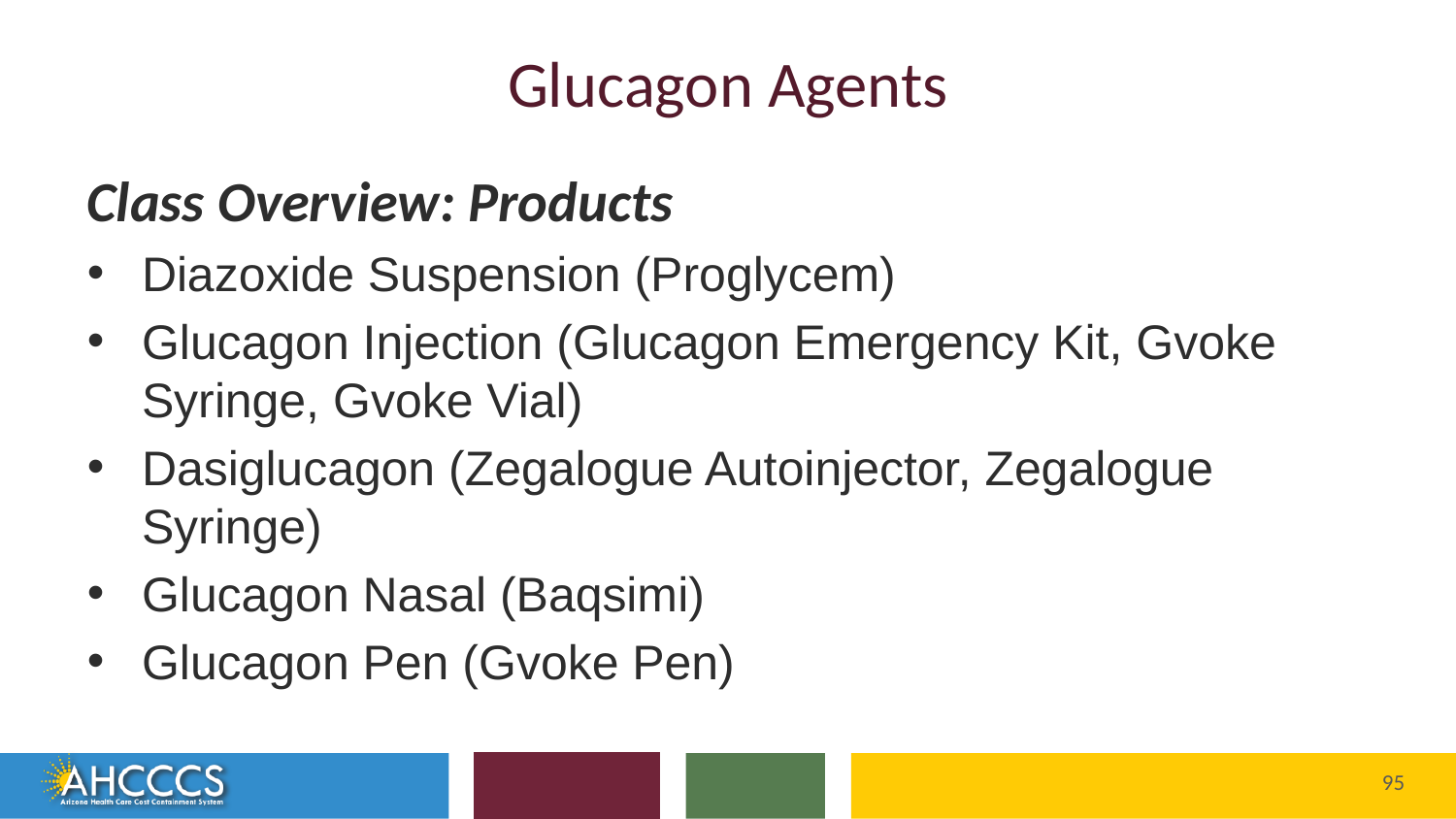

# Glucagon Agents
Class Overview: Products
Diazoxide Suspension (Proglycem)
Glucagon Injection (Glucagon Emergency Kit, Gvoke Syringe, Gvoke Vial)
Dasiglucagon (Zegalogue Autoinjector, Zegalogue Syringe)
Glucagon Nasal (Baqsimi)
Glucagon Pen (Gvoke Pen)